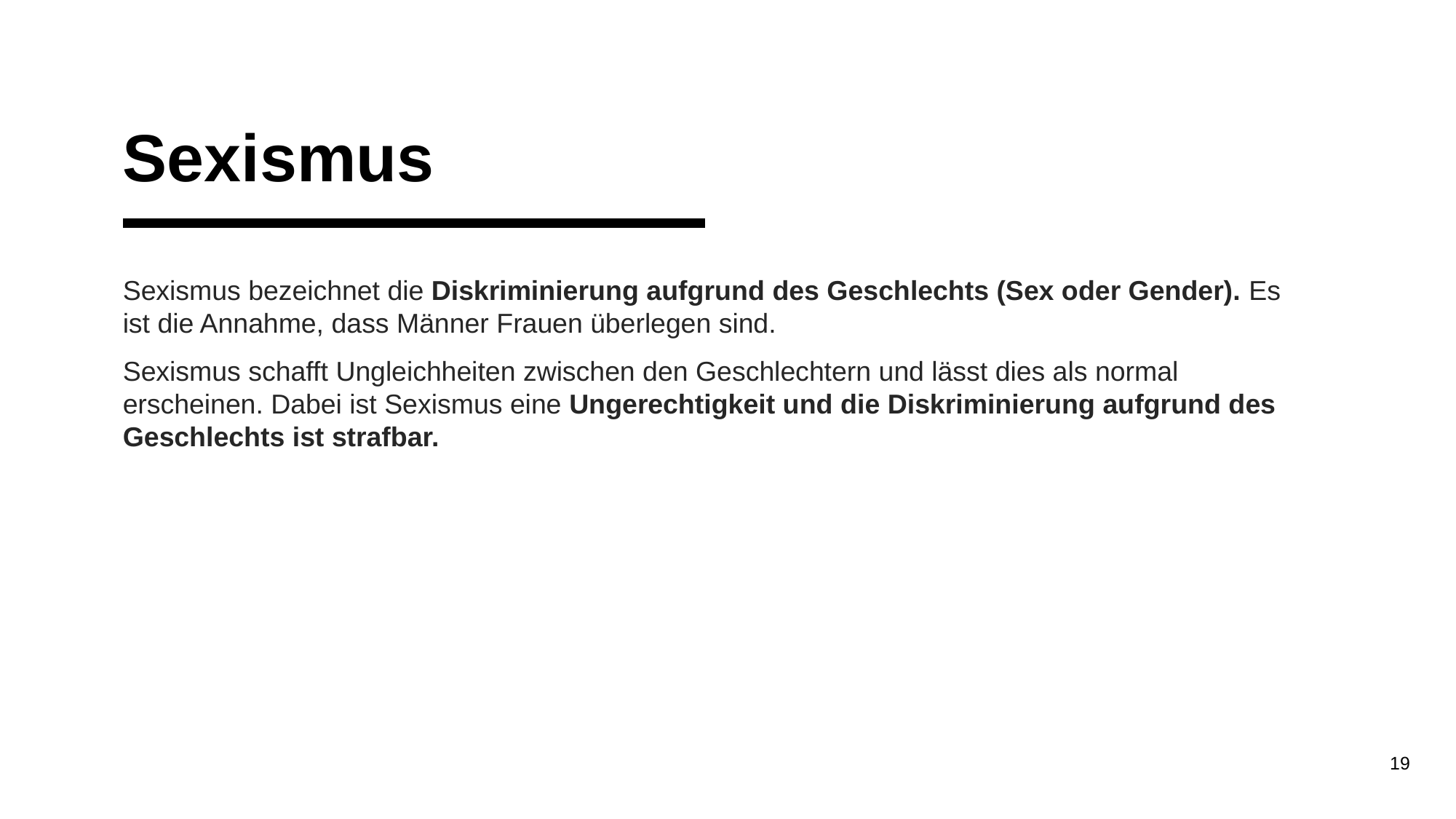

# Sexismus
Sexismus bezeichnet die Diskriminierung aufgrund des Geschlechts (Sex oder Gender). Es ist die Annahme, dass Männer Frauen überlegen sind.
Sexismus schafft Ungleichheiten zwischen den Geschlechtern und lässt dies als normal erscheinen. Dabei ist Sexismus eine Ungerechtigkeit und die Diskriminierung aufgrund des Geschlechts ist strafbar.
19